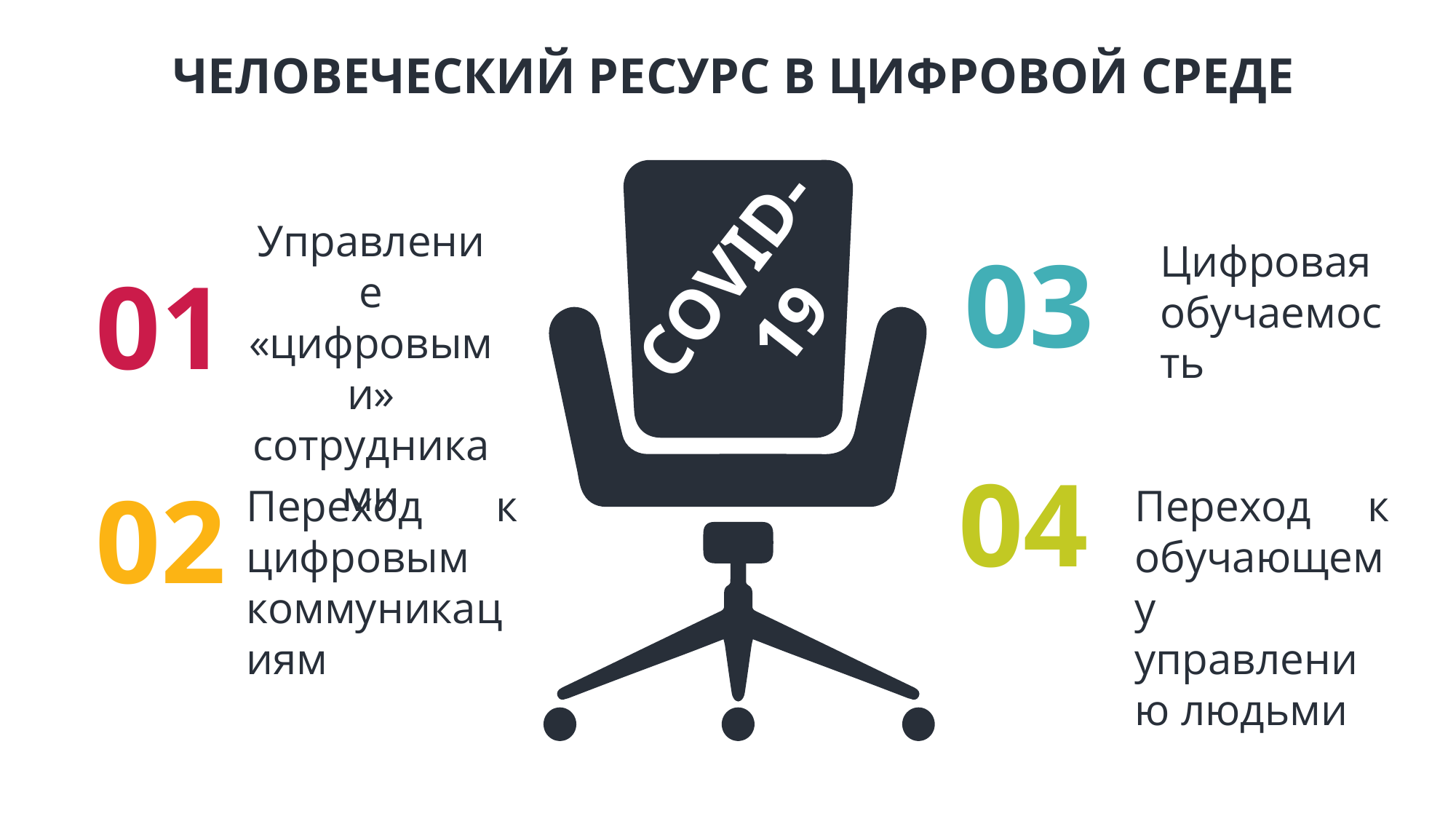

ЧЕЛОВЕЧЕСКИЙ РЕСУРС В ЦИФРОВОЙ СРЕДЕ

Управление «цифровыми» сотрудниками
COVID-19
03
Цифровая обучаемость
01
04
02
Переход к цифровым коммуникациям
Переход к обучающему управлению людьми